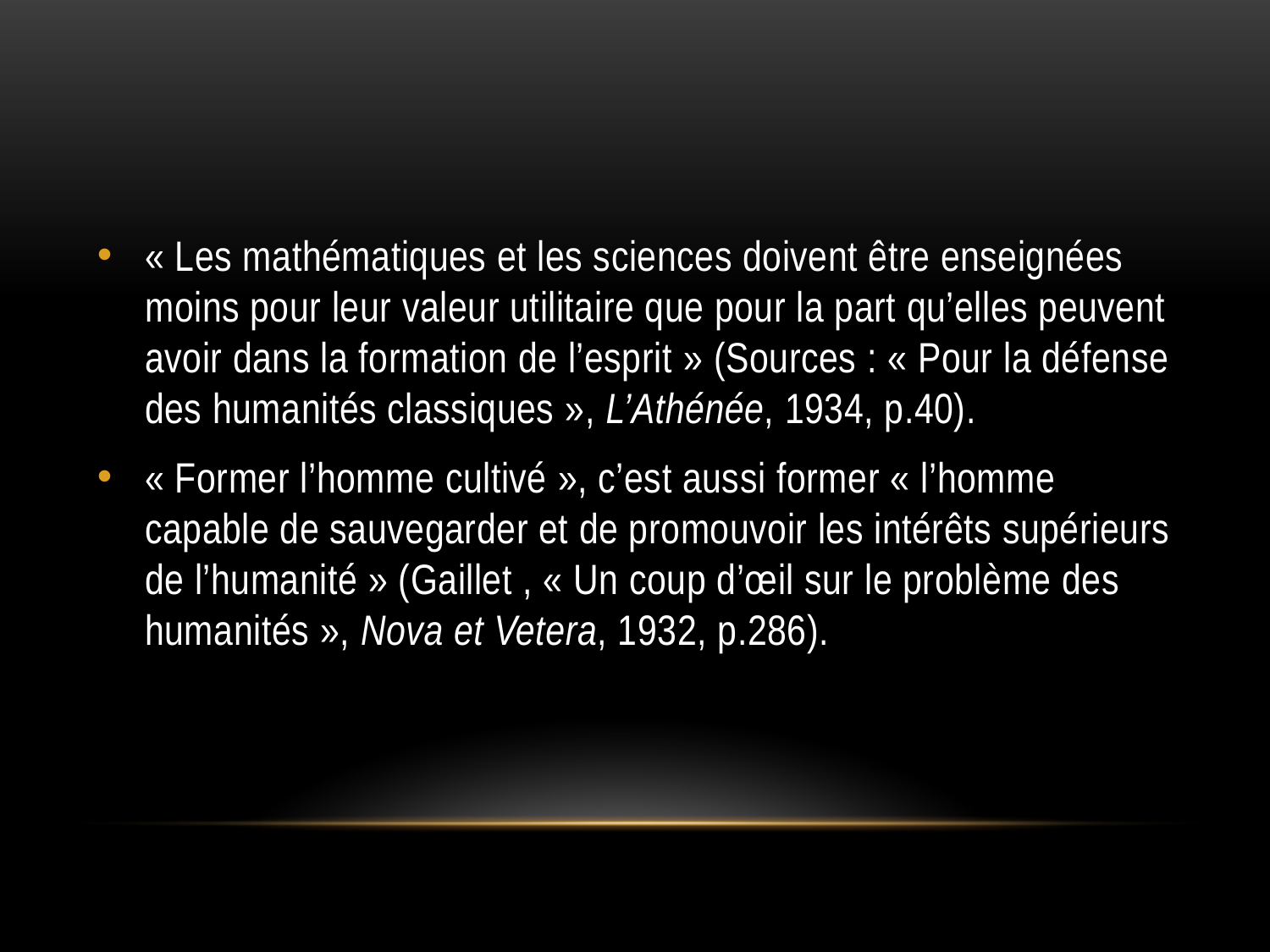

#
« Les mathématiques et les sciences doivent être enseignées moins pour leur valeur utilitaire que pour la part qu’elles peuvent avoir dans la formation de l’esprit » (Sources : « Pour la défense des humanités classiques », L’Athénée, 1934, p.40).
« Former l’homme cultivé », c’est aussi former « l’homme capable de sauvegarder et de promouvoir les intérêts supérieurs de l’humanité » (Gaillet , « Un coup d’œil sur le problème des humanités », Nova et Vetera, 1932, p.286).